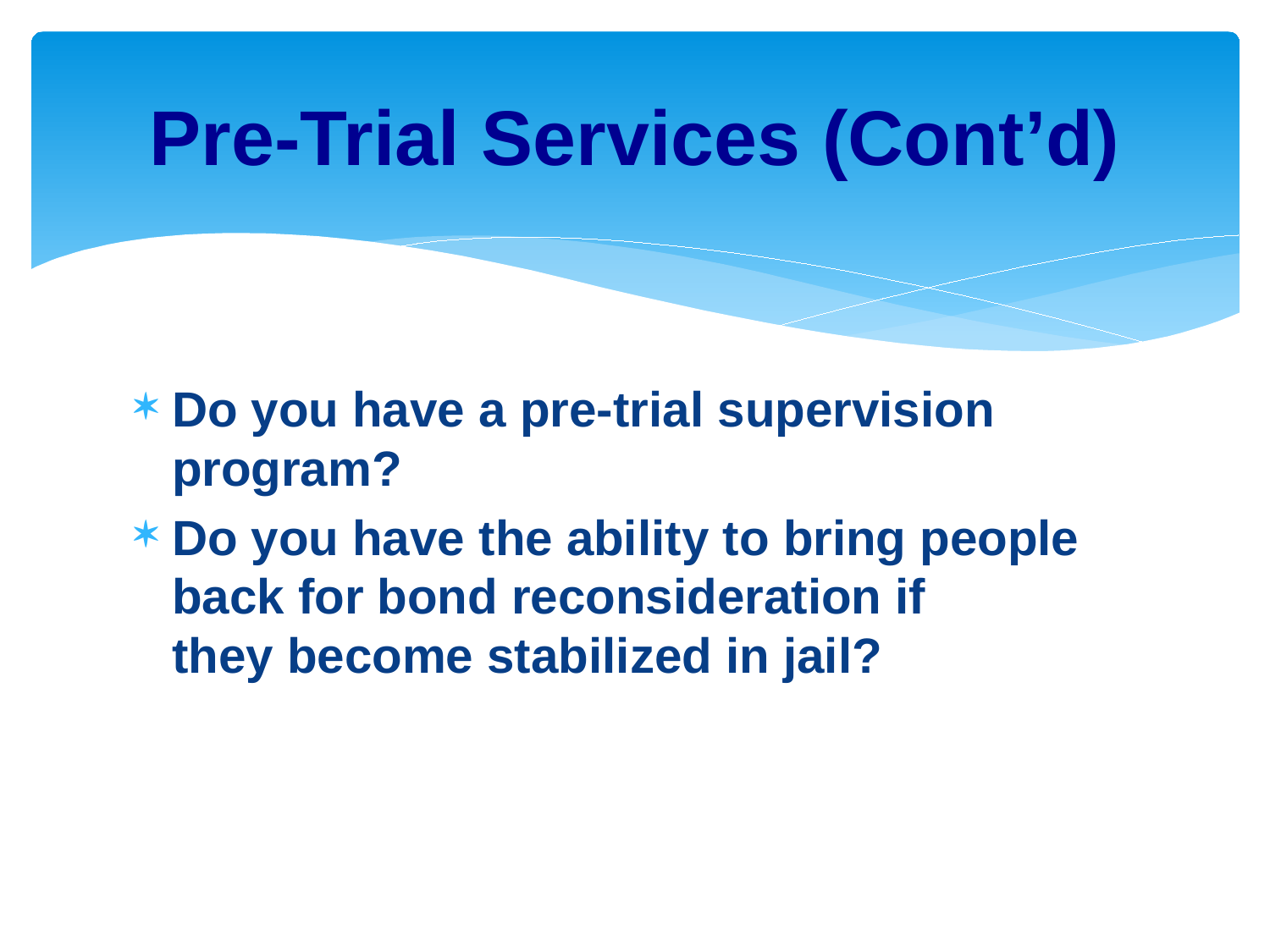

# Pre-Trial Services (Cont’d)
Do you have a pre-trial supervision program?
Do you have the ability to bring people back for bond reconsideration if 	they become stabilized in jail?